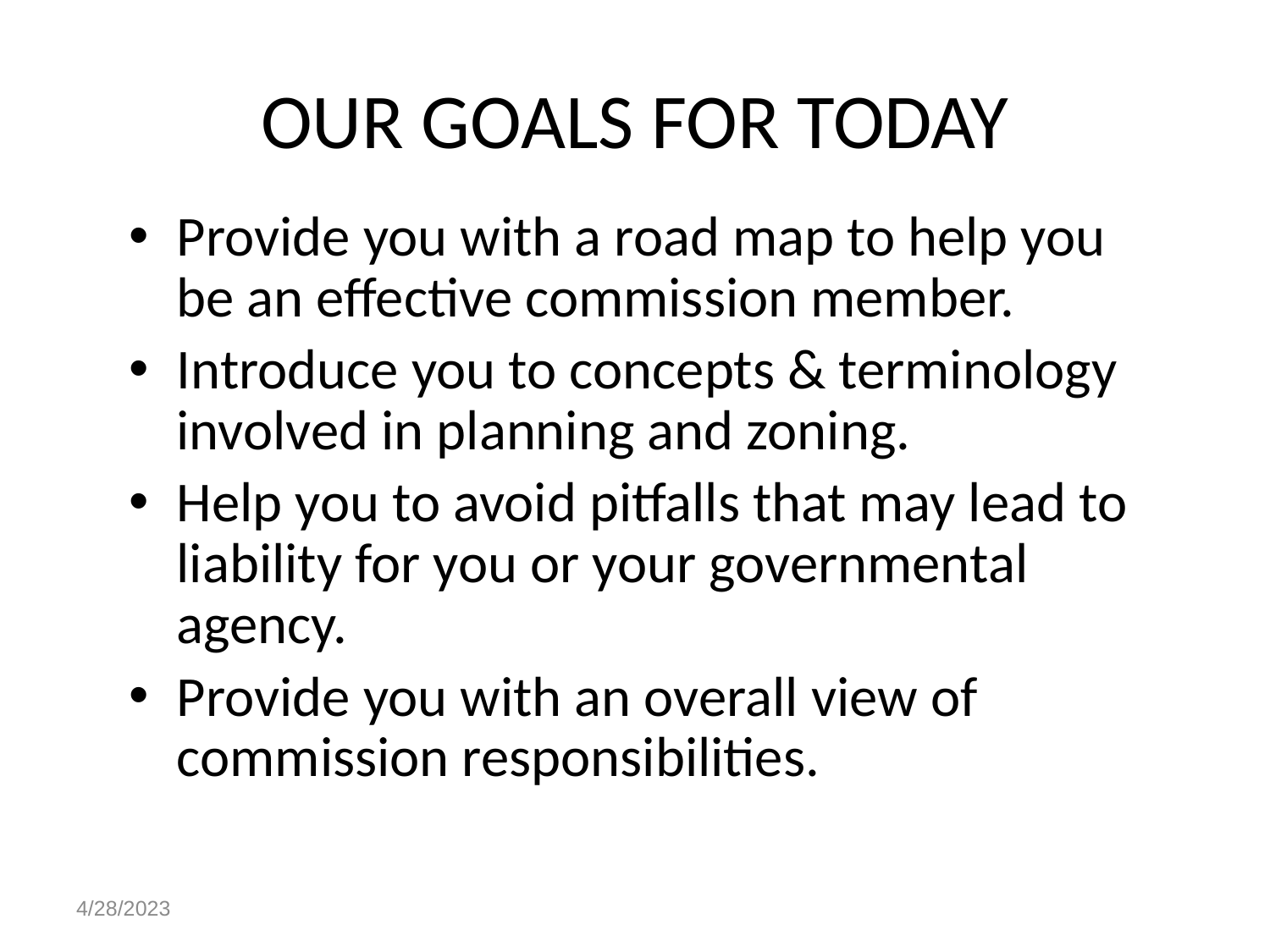

# OUR GOALS FOR TODAY
Provide you with a road map to help you be an effective commission member.
Introduce you to concepts & terminology involved in planning and zoning.
Help you to avoid pitfalls that may lead to liability for you or your governmental agency.
Provide you with an overall view of commission responsibilities.
4/28/2023